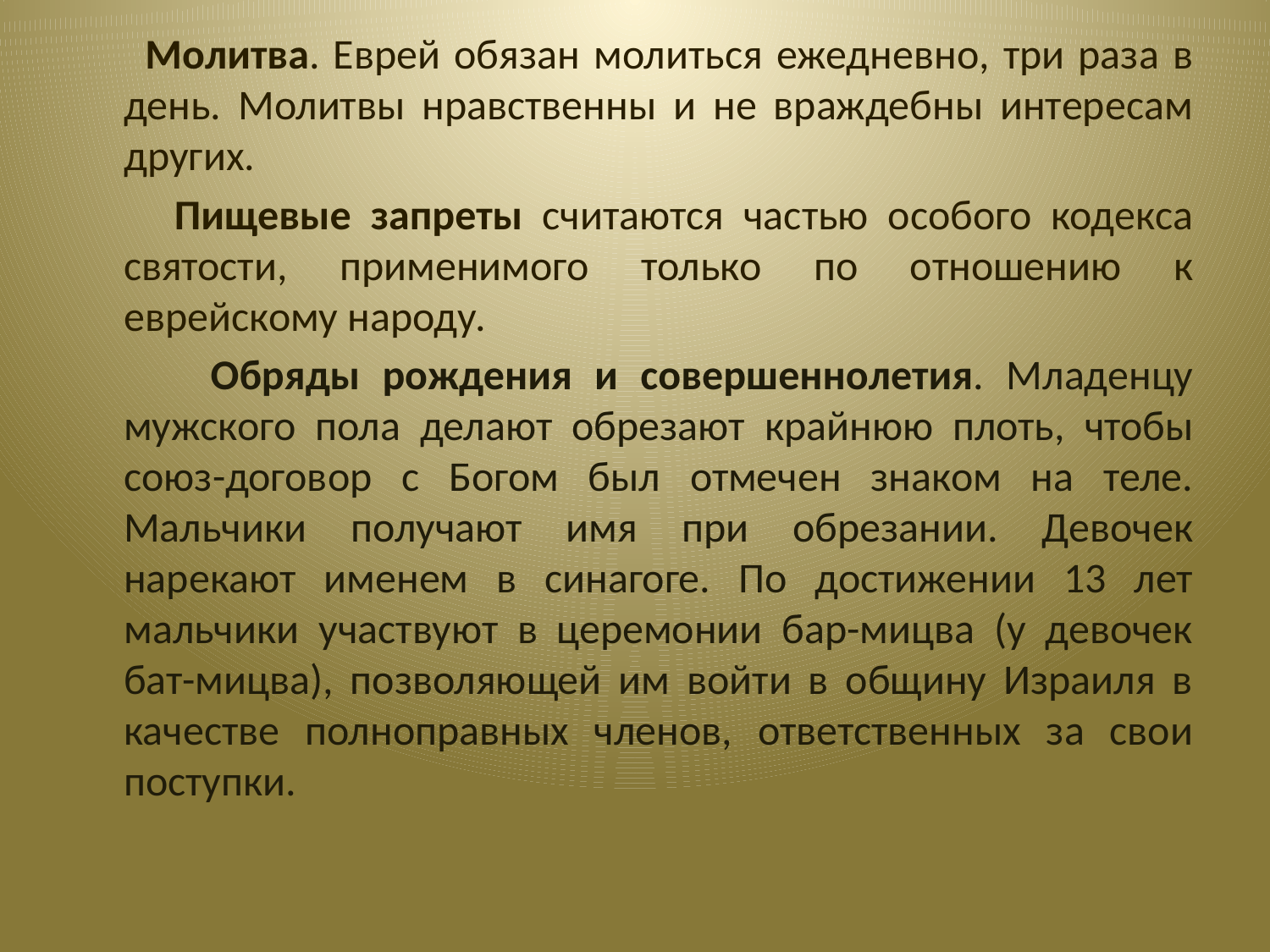

Молитва. Еврей обязан молиться ежедневно, три раза в день. Молитвы нравственны и не враждебны интересам других.
     Пищевые запреты считаются частью особого кодекса святости, применимого только по отношению к еврейскому народу.
      Обряды рождения и совершеннолетия. Младенцу мужского пола делают обрезают крайнюю плоть, чтобы союз-договор с Богом был отмечен знаком на теле. Мальчики получают имя при обрезании. Девочек нарекают именем в синагоге. По достижении 13 лет мальчики участвуют в церемонии бар-мицва (у девочек бат-мицва), позволяющей им войти в общину Израиля в качестве полноправных членов, ответственных за свои поступки.